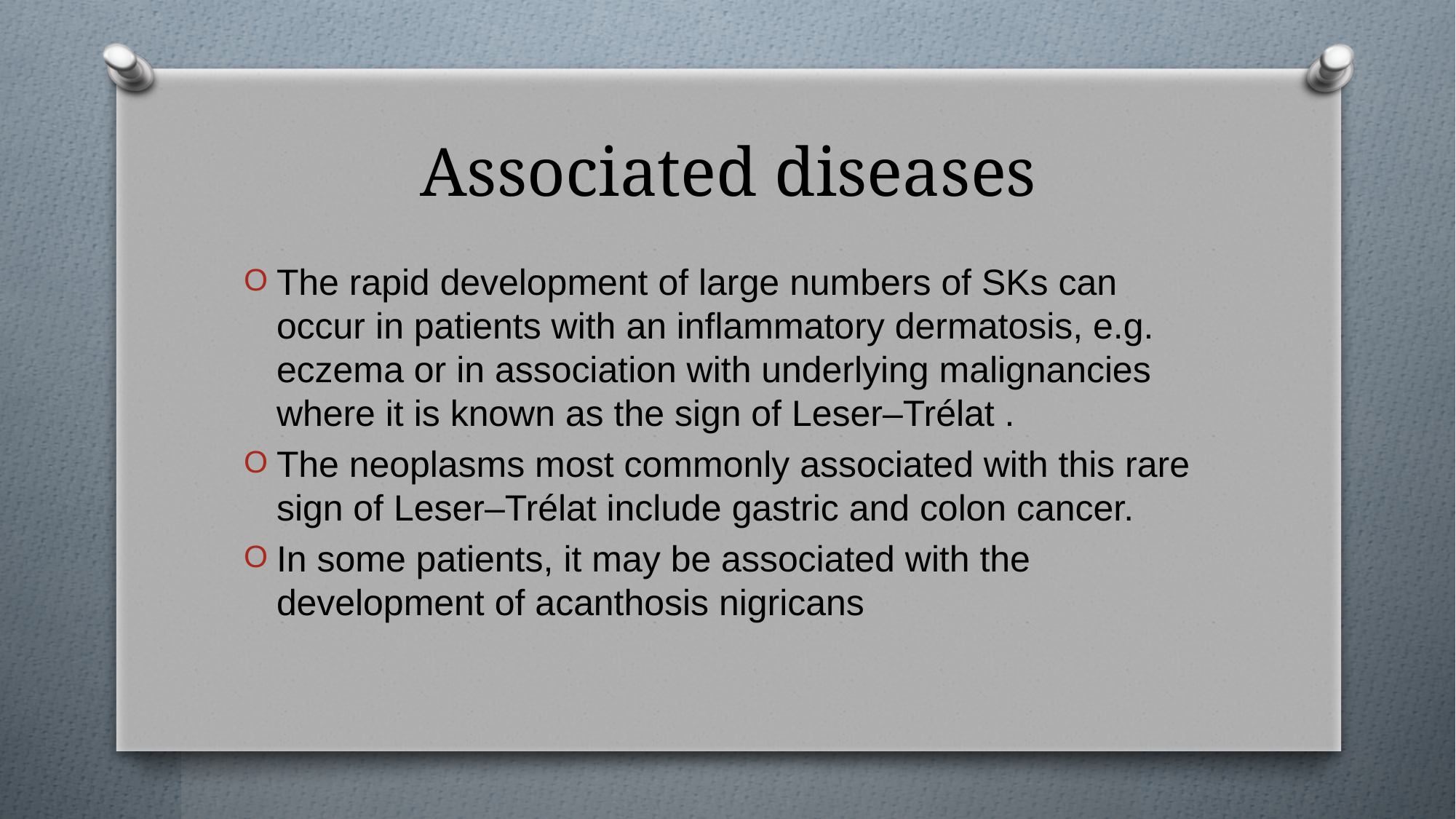

# Associated diseases
The rapid development of large numbers of SKs can occur in patients with an inflammatory dermatosis, e.g. eczema or in association with underlying malignancies where it is known as the sign of Leser–Trélat .
The neoplasms most commonly associated with this rare sign of Leser–Trélat include gastric and colon cancer.
In some patients, it may be associated with the development of acanthosis nigricans